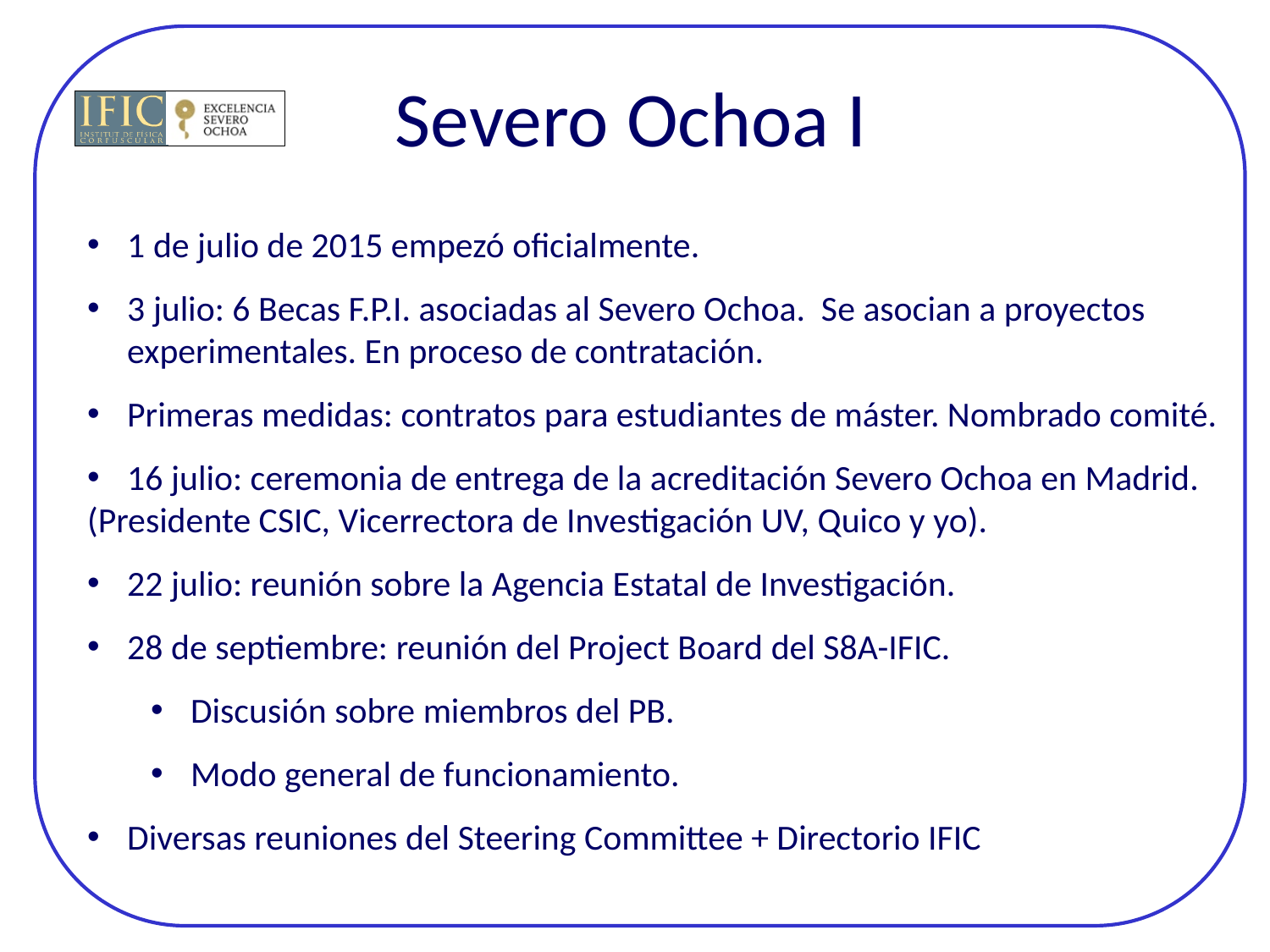

# Severo Ochoa I
1 de julio de 2015 empezó oficialmente.
3 julio: 6 Becas F.P.I. asociadas al Severo Ochoa.  Se asocian a proyectos experimentales. En proceso de contratación.
Primeras medidas: contratos para estudiantes de máster. Nombrado comité.
16 julio: ceremonia de entrega de la acreditación Severo Ochoa en Madrid.
(Presidente CSIC, Vicerrectora de Investigación UV, Quico y yo).
22 julio: reunión sobre la Agencia Estatal de Investigación.
28 de septiembre: reunión del Project Board del S8A-IFIC.
Discusión sobre miembros del PB.
Modo general de funcionamiento.
Diversas reuniones del Steering Committee + Directorio IFIC